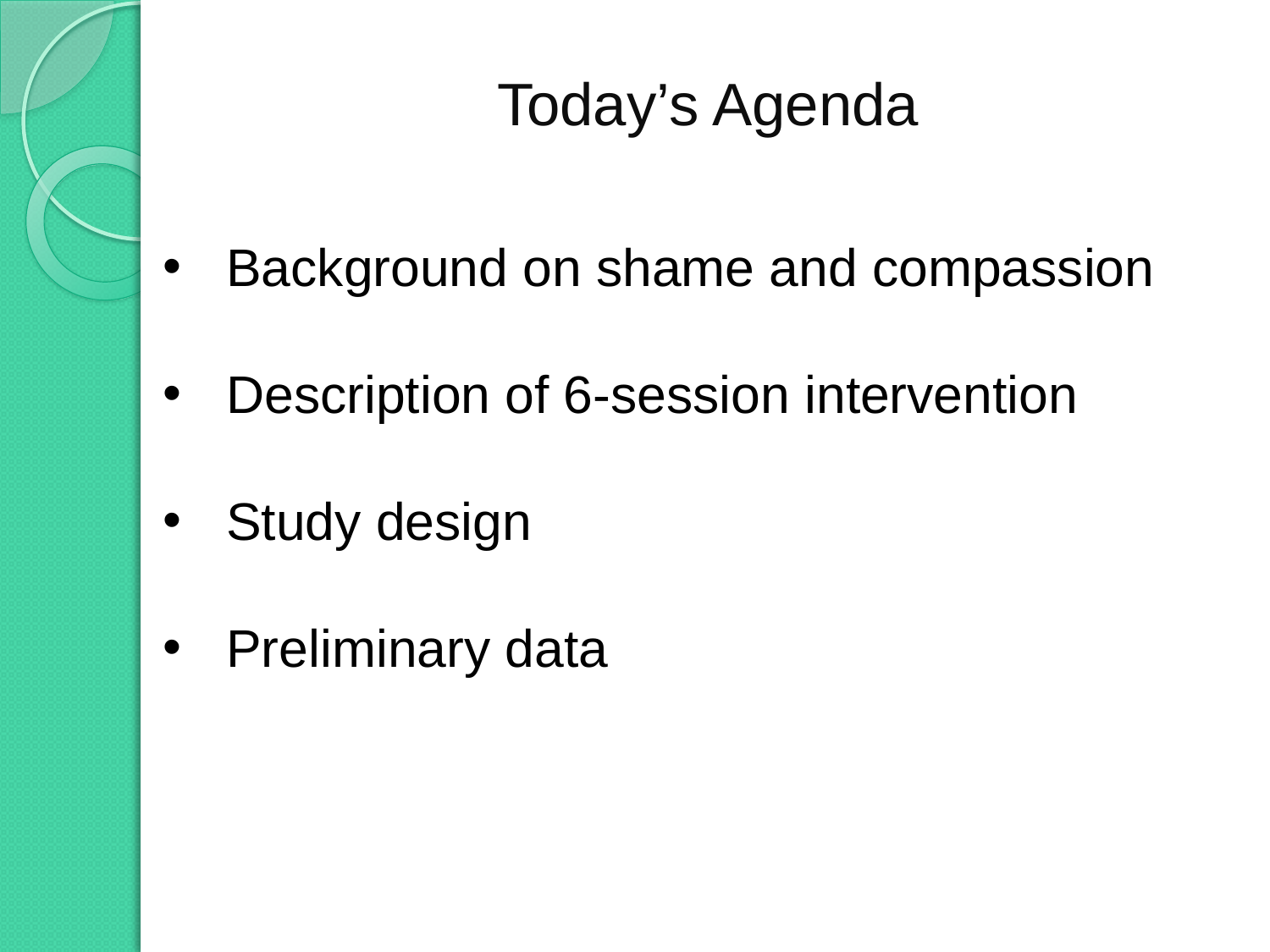

# Today’s Agenda
Background on shame and compassion
Description of 6-session intervention
Study design
Preliminary data